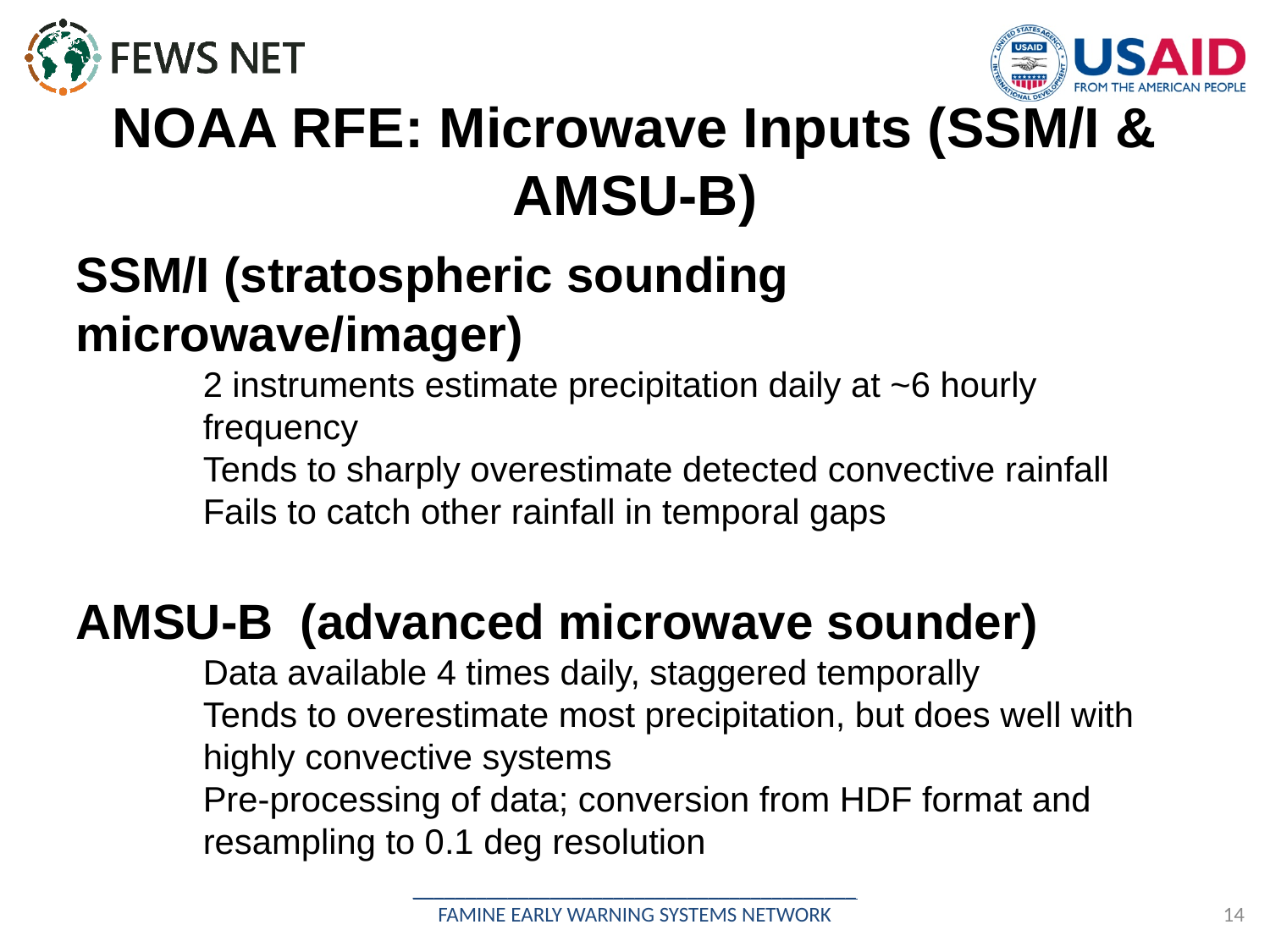

# NOAA RFE: Microwave Inputs (SSM/I & AMSU-B)
SSM/I (stratospheric sounding microwave/imager)
2 instruments estimate precipitation daily at ~6 hourly frequency
Tends to sharply overestimate detected convective rainfall
Fails to catch other rainfall in temporal gaps

AMSU-B  (advanced microwave sounder)
Data available 4 times daily, staggered temporally
Tends to overestimate most precipitation, but does well with highly convective systems
Pre-processing of data; conversion from HDF format and resampling to 0.1 deg resolution